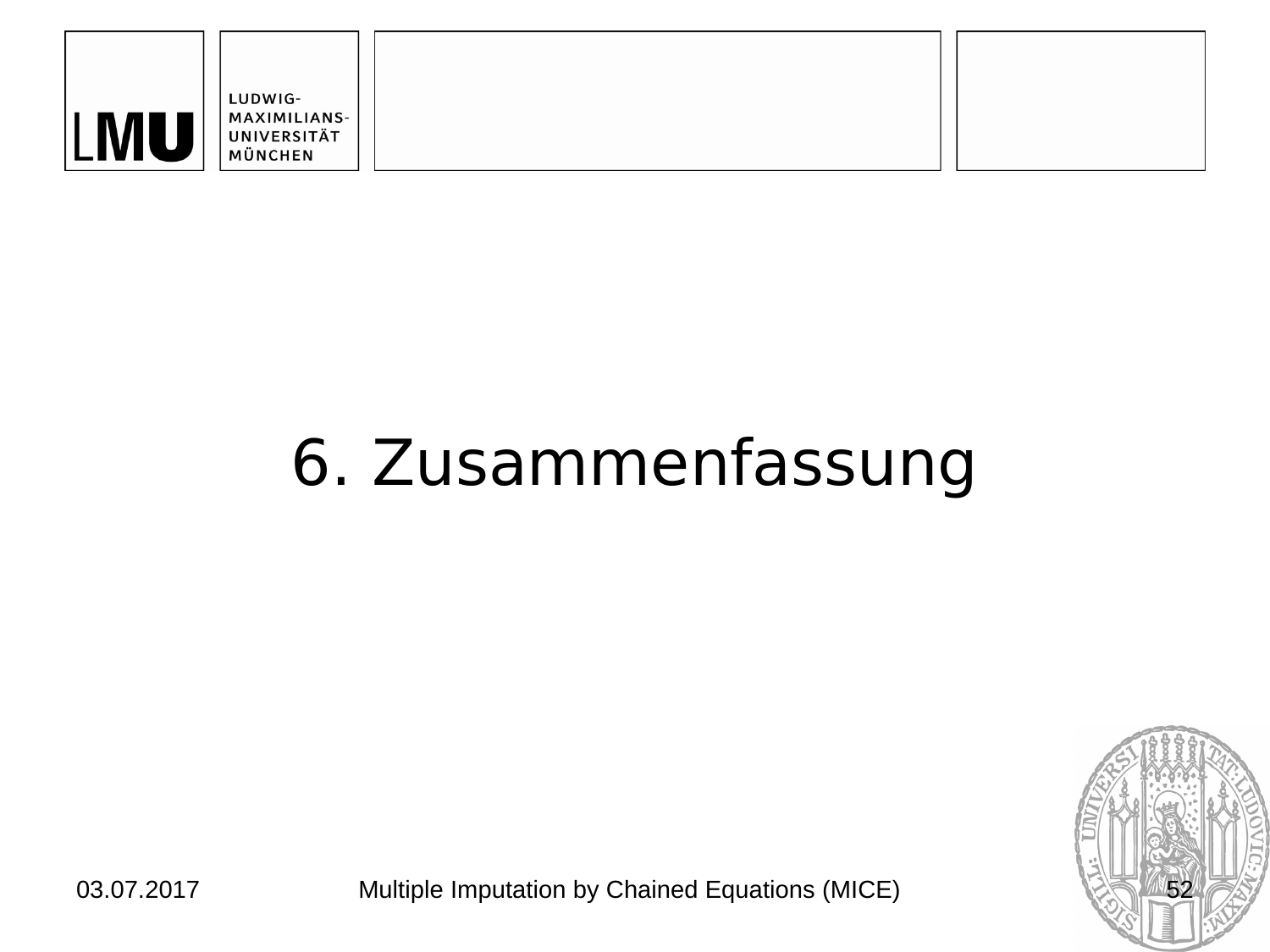

# 6. Zusammenfassung

03.07.2017
Multiple Imputation by Chained Equations (MICE)
52